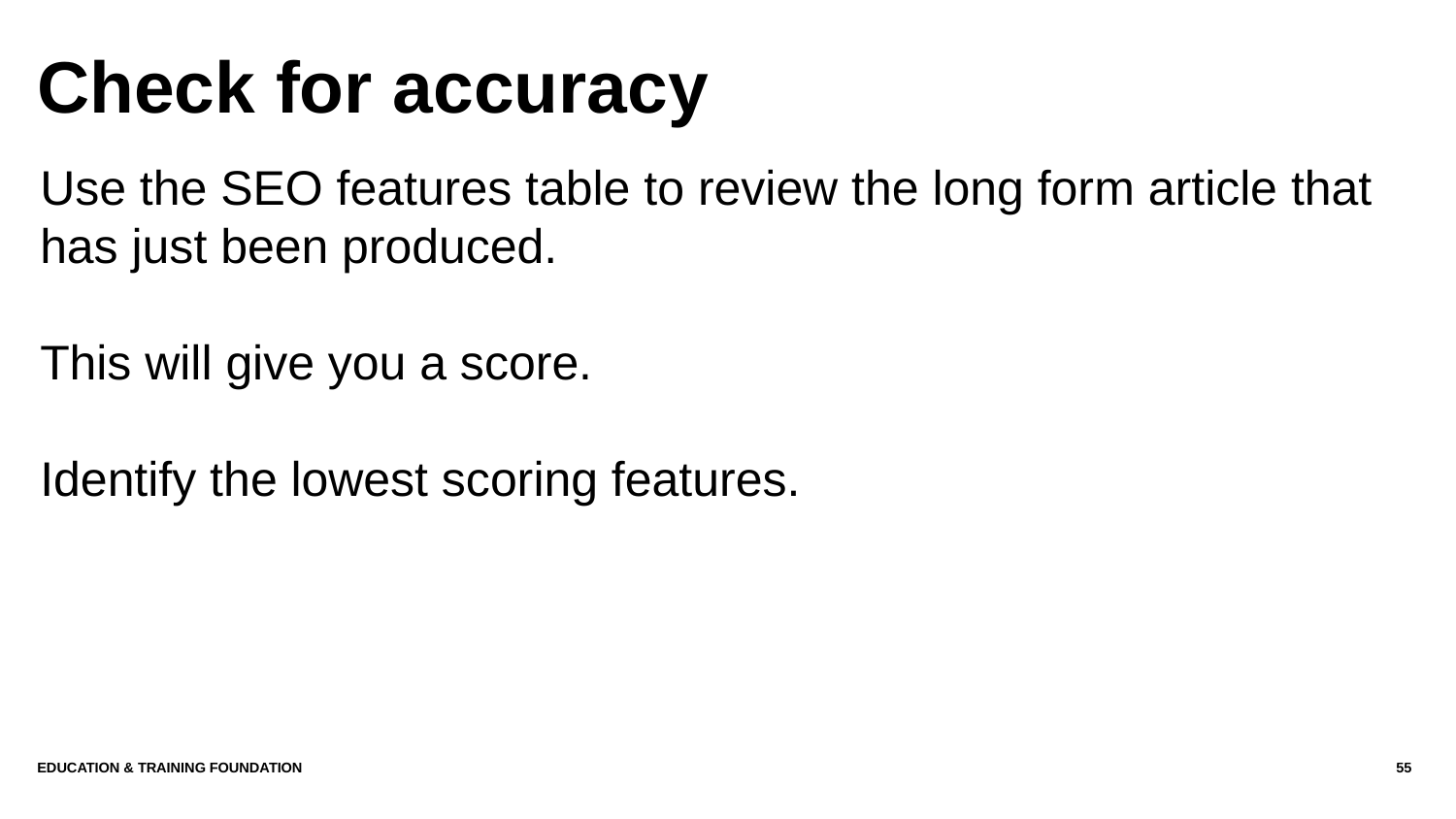

# Check for accuracy
Use the SEO features table to review the long form article that has just been produced.

This will give you a score.

Identify the lowest scoring features.

Education & Training Foundation
55